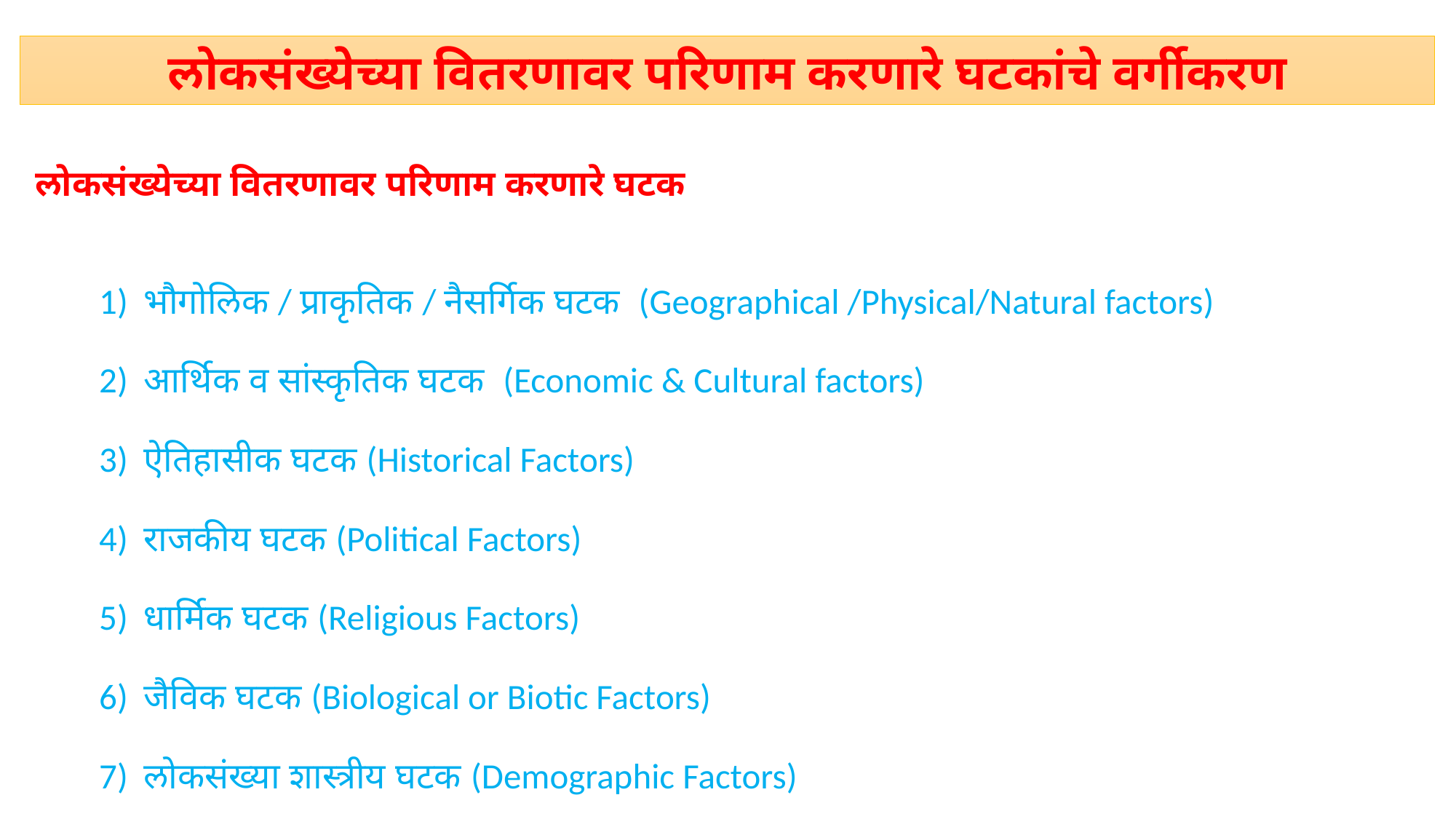

लोकसंख्येच्या वितरणावर परिणाम करणारे घटकांचे वर्गीकरण

लोकसंख्येच्या वितरणावर परिणाम करणारे घटक
        1)  भौगोलिक / प्राकृतिक / नैसर्गिक घटक  (Geographical /Physical/Natural factors)
        2)  आर्थिक व सांस्कृतिक घटक  (Economic & Cultural factors)
        3)  ऐतिहासीक घटक (Historical Factors)
        4)  राजकीय घटक (Political Factors)
        5)  धार्मिक घटक (Religious Factors)
        6)  जैविक घटक (Biological or Biotic Factors)
        7)  लोकसंख्या शास्त्रीय घटक (Demographic Factors)